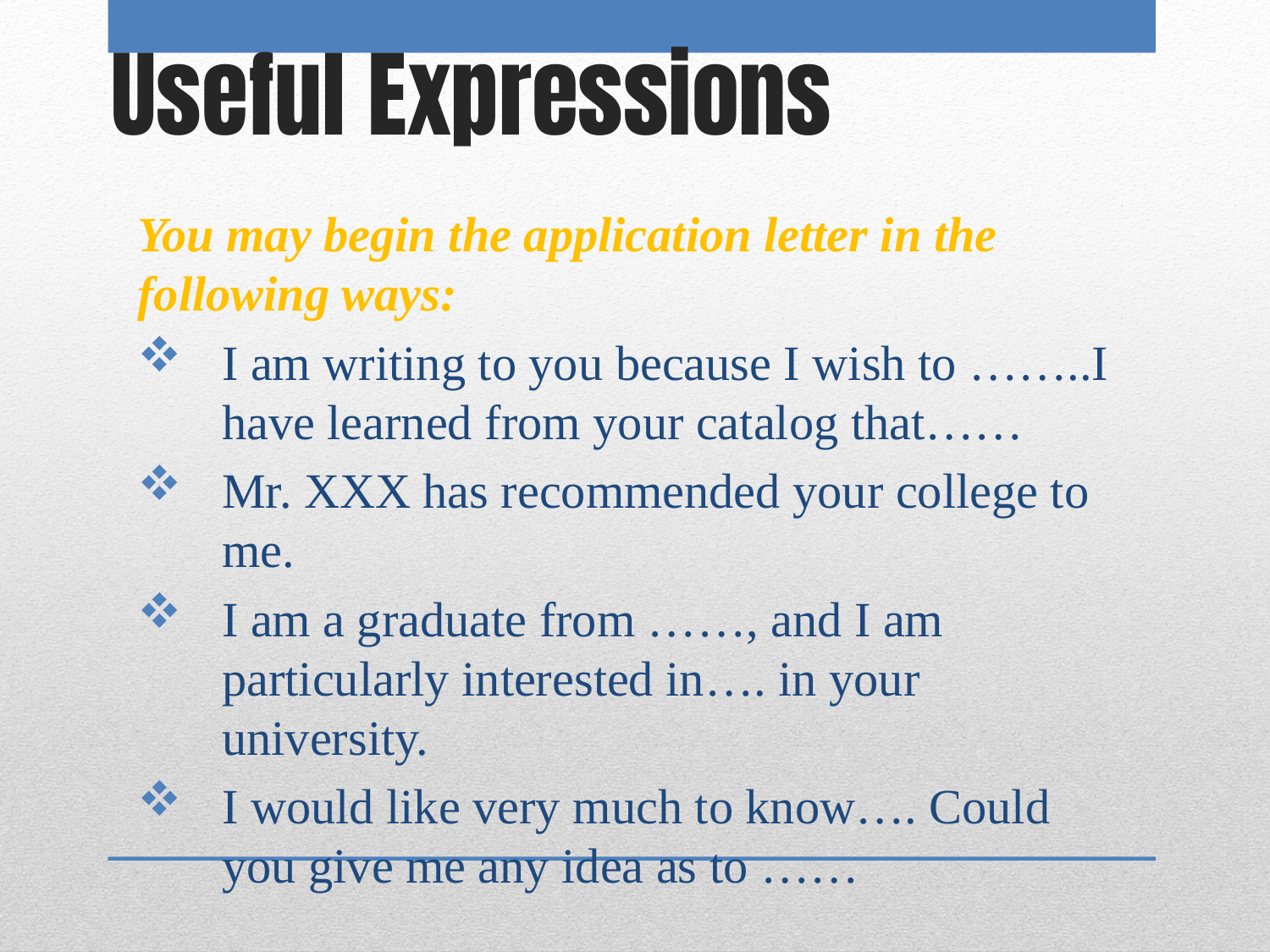

# Useful Expressions
You may begin the application letter in the following ways:
I am writing to you because I wish to ……..I have learned from your catalog that……
Mr. XXX has recommended your college to me.
I am a graduate from ……, and I am particularly interested in…. in your university.
I would like very much to know…. Could you give me any idea as to ……